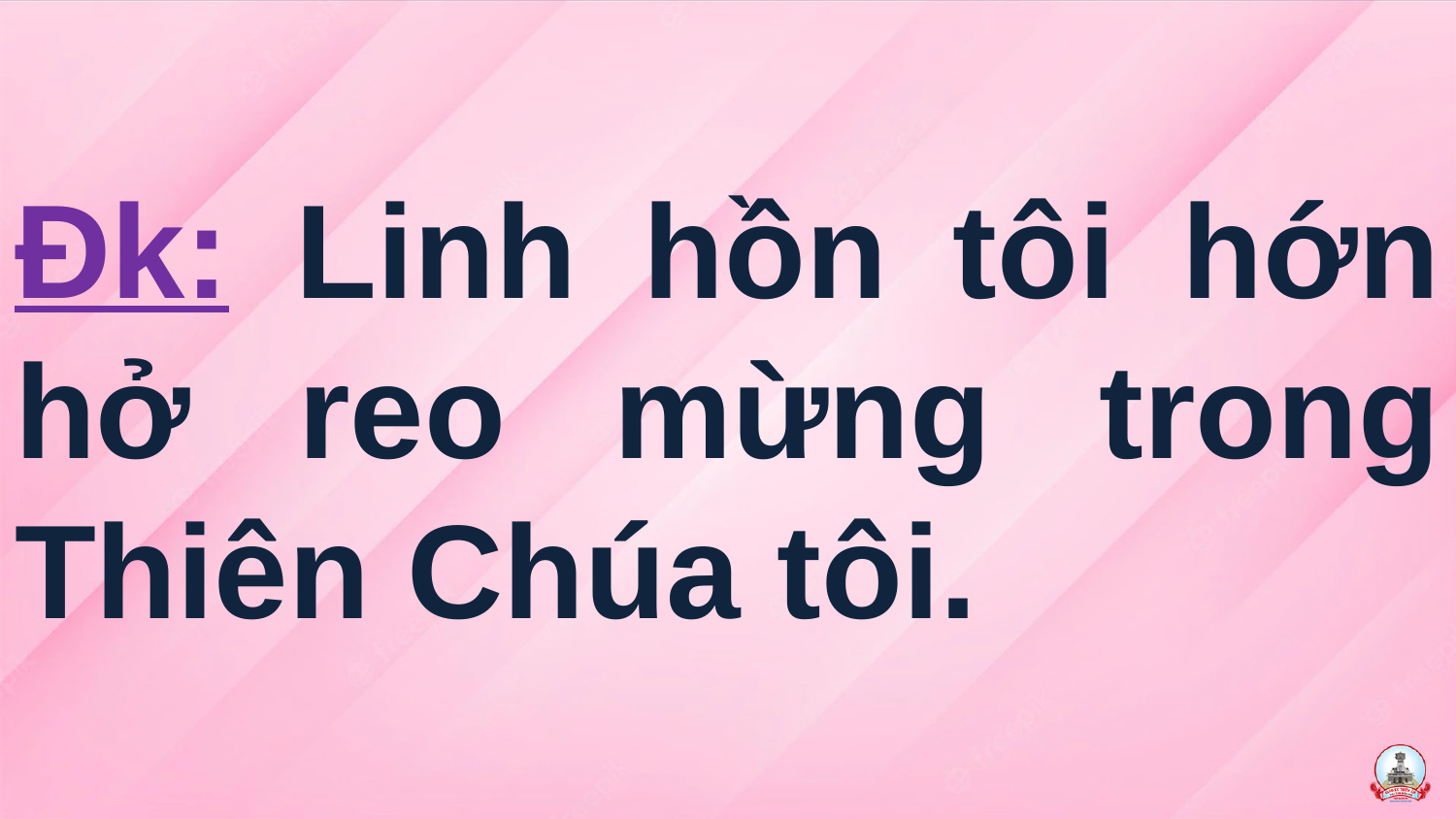

# Đk: Linh hồn tôi hớn hở reo mừng trong Thiên Chúa tôi.